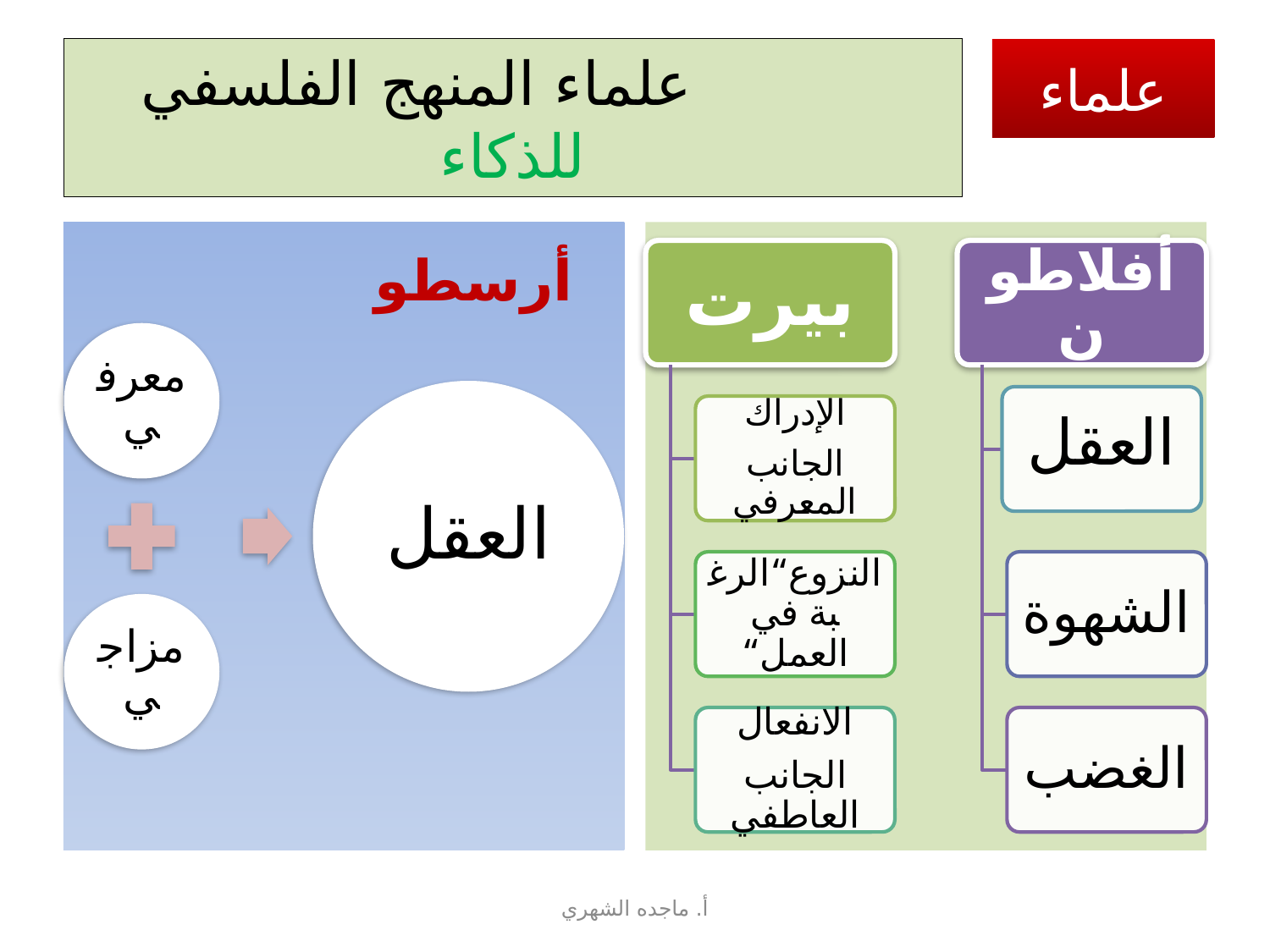

# علماء المنهج الفلسفي للذكاء
علماء
معرفي

مزاجي

العقل
بيرت
الإدراك
الجانب المعرفي
النزوع“الرغبة في العمل“
الانفعال
الجانب العاطفي
أفلاطون

العقل

الشهوة
الغضب
أرسطو
أ. ماجده الشهري